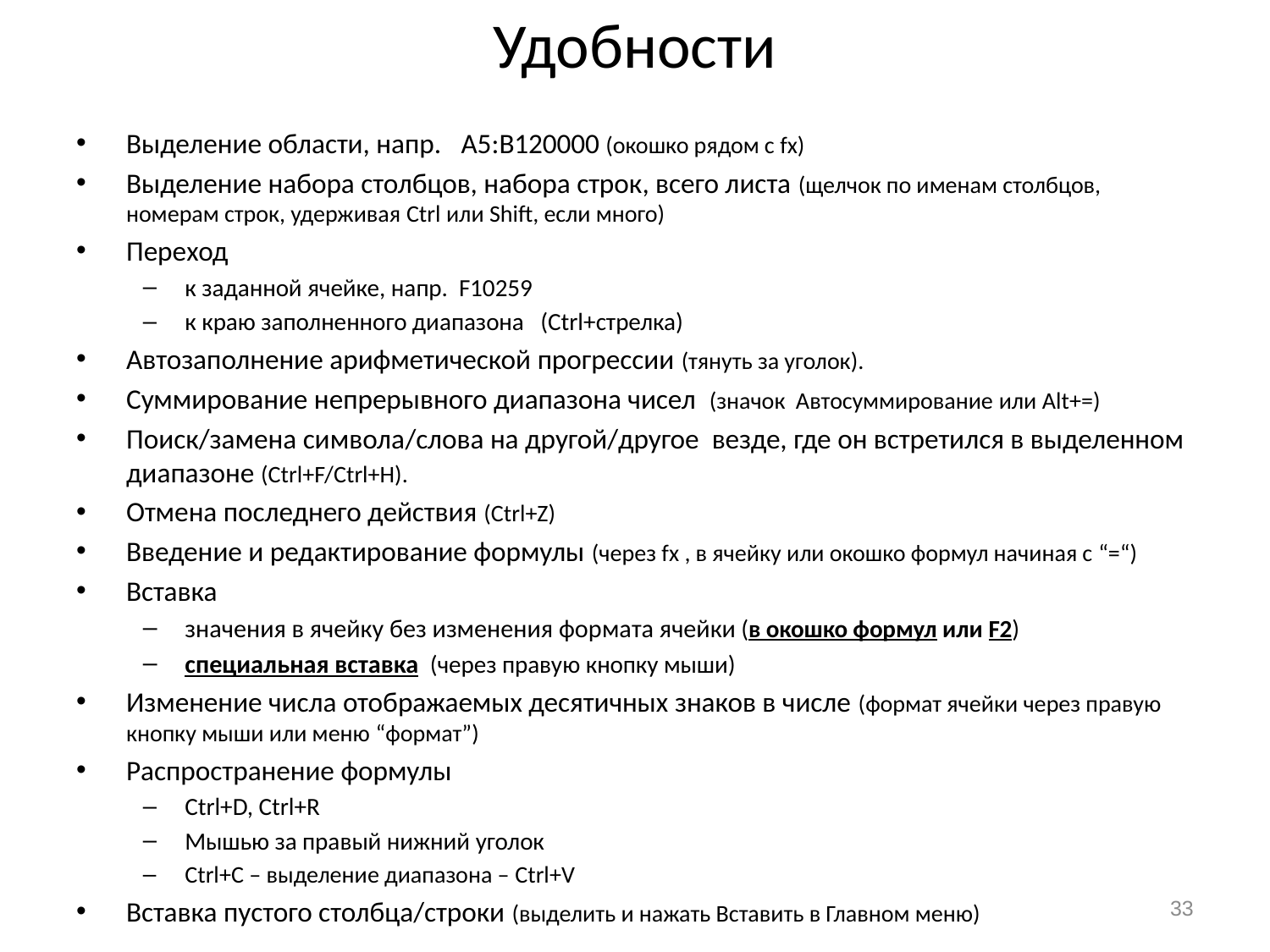

# Удобности
Выделение области, напр.   A5:B120000 (окошко рядом с fx)
Выделение набора столбцов, набора строк, всего листа (щелчок по именам столбцов, номерам строк, удерживая Ctrl или Shift, если много)
Переход
к заданной ячейке, напр.  F10259
к краю заполненного диапазона   (Ctrl+стрелка)
Автозаполнение арифметической прогрессии (тянуть за уголок).
Суммирование непрерывного диапазона чисел  (значок  Автосуммирование или Alt+=)
Поиск/замена символа/слова на другой/другое  везде, где он встретился в выделенном диапазоне (Ctrl+F/Ctrl+H).
Отмена последнего действия (Ctrl+Z)
Введение и редактирование формулы (через fx , в ячейку или окошко формул начиная с “=“)
Вставка
значения в ячейку без изменения формата ячейки (в окошко формул или F2)
cпециальная вставка  (через правую кнопку мыши)
Изменение числа отображаемых десятичных знаков в числе (формат ячейки через правую кнопку мыши или меню “формат”)
Распространение формулы
Ctrl+D, Ctrl+R
Мышью за правый нижний уголок
Ctrl+C – выделение диапазона – Ctrl+V
Вставка пустого столбца/строки (выделить и нажать Вставить в Главном меню)

33